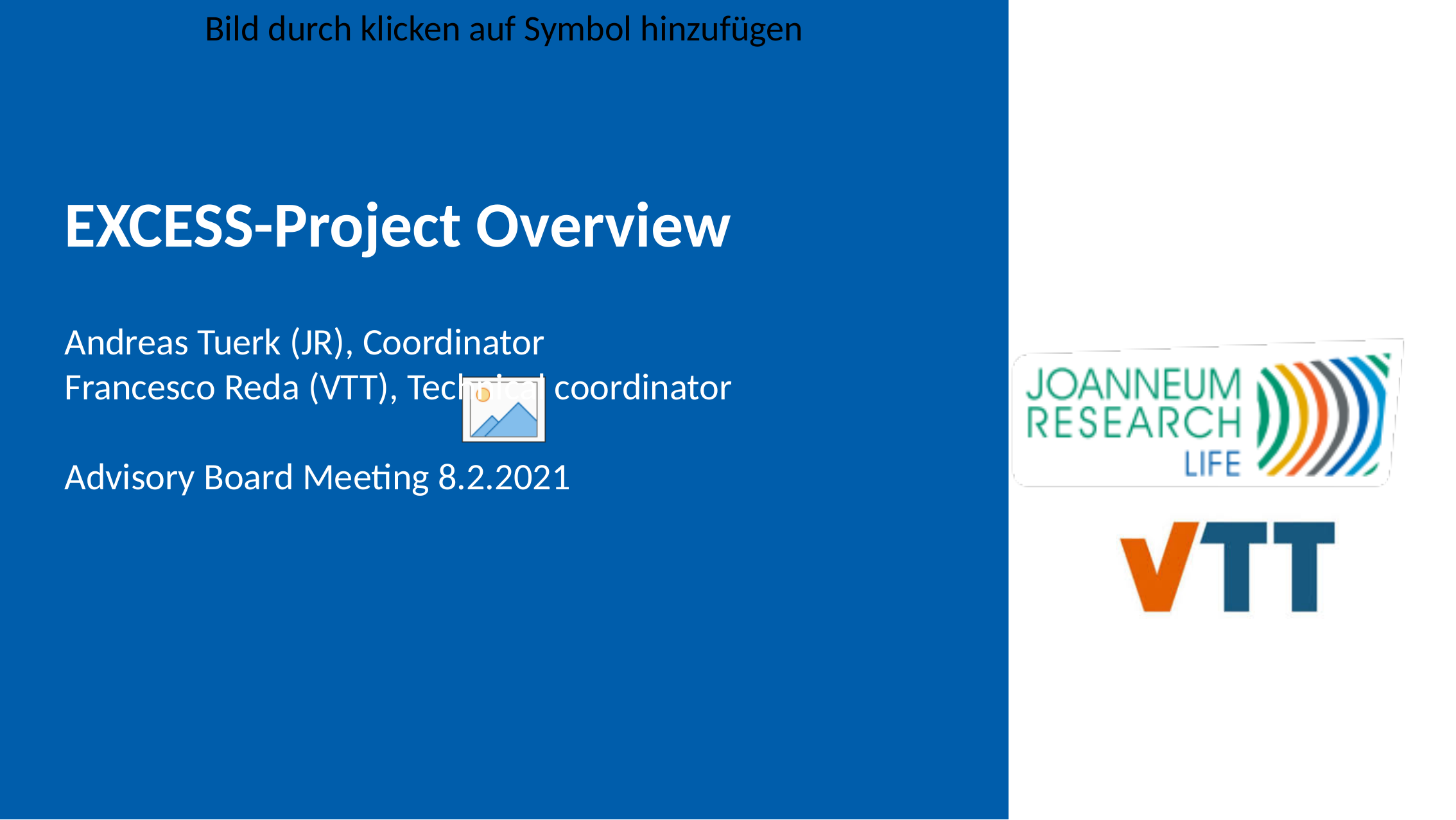

EXCESS-Project Overview
Andreas Tuerk (JR), Coordinator
Francesco Reda (VTT), Technical coordinator

Advisory Board Meeting 8.2.2021